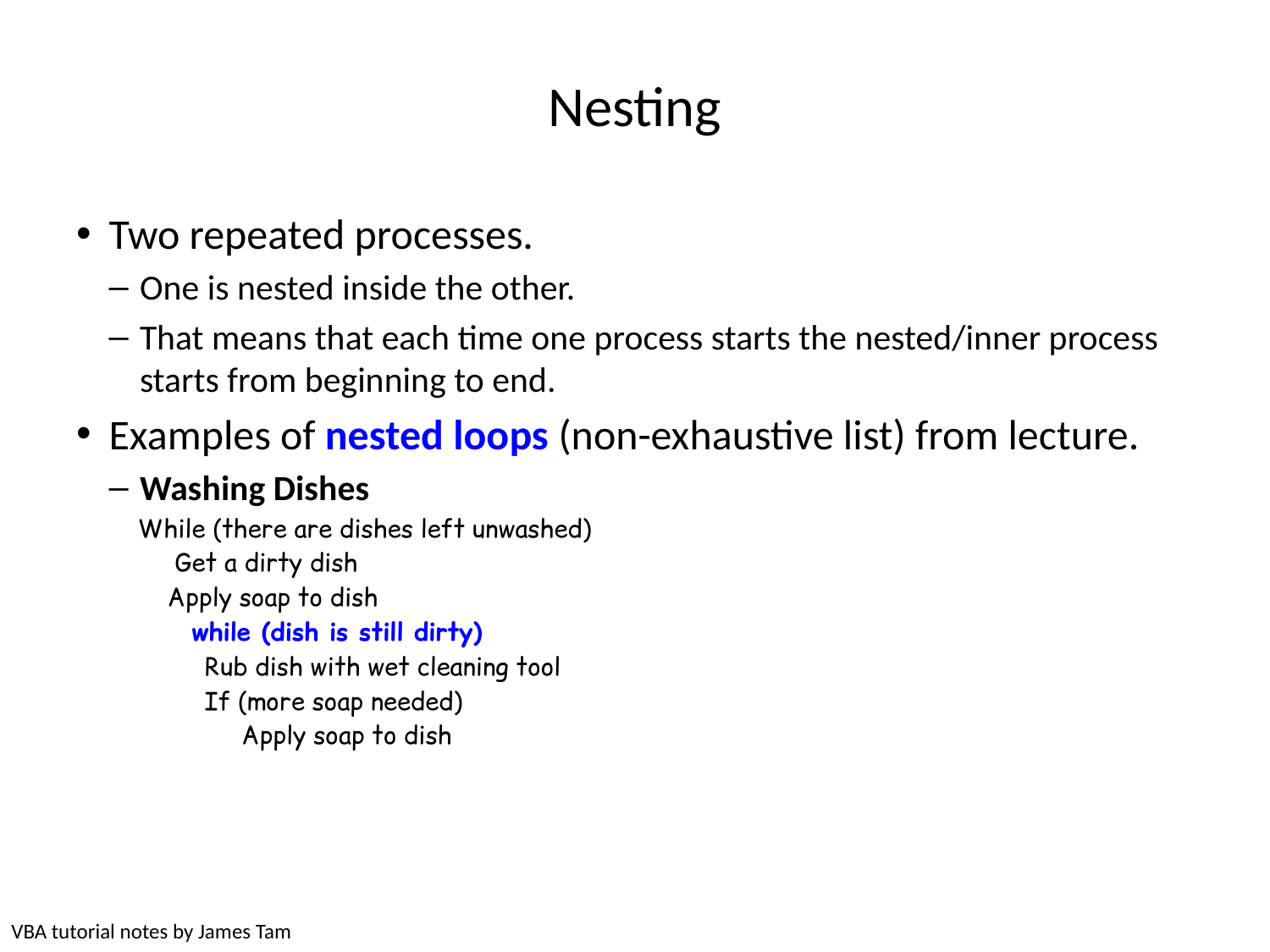

# Nesting
Two repeated processes.
One is nested inside the other.
That means that each time one process starts the nested/inner process starts from beginning to end.
Examples of nested loops (non-exhaustive list) from lecture.
Washing Dishes
While (there are dishes left unwashed)
     Get a dirty dish
    Apply soap to dish
     while (dish is still dirty)
         Rub dish with wet cleaning tool
         If (more soap needed)
              Apply soap to dish